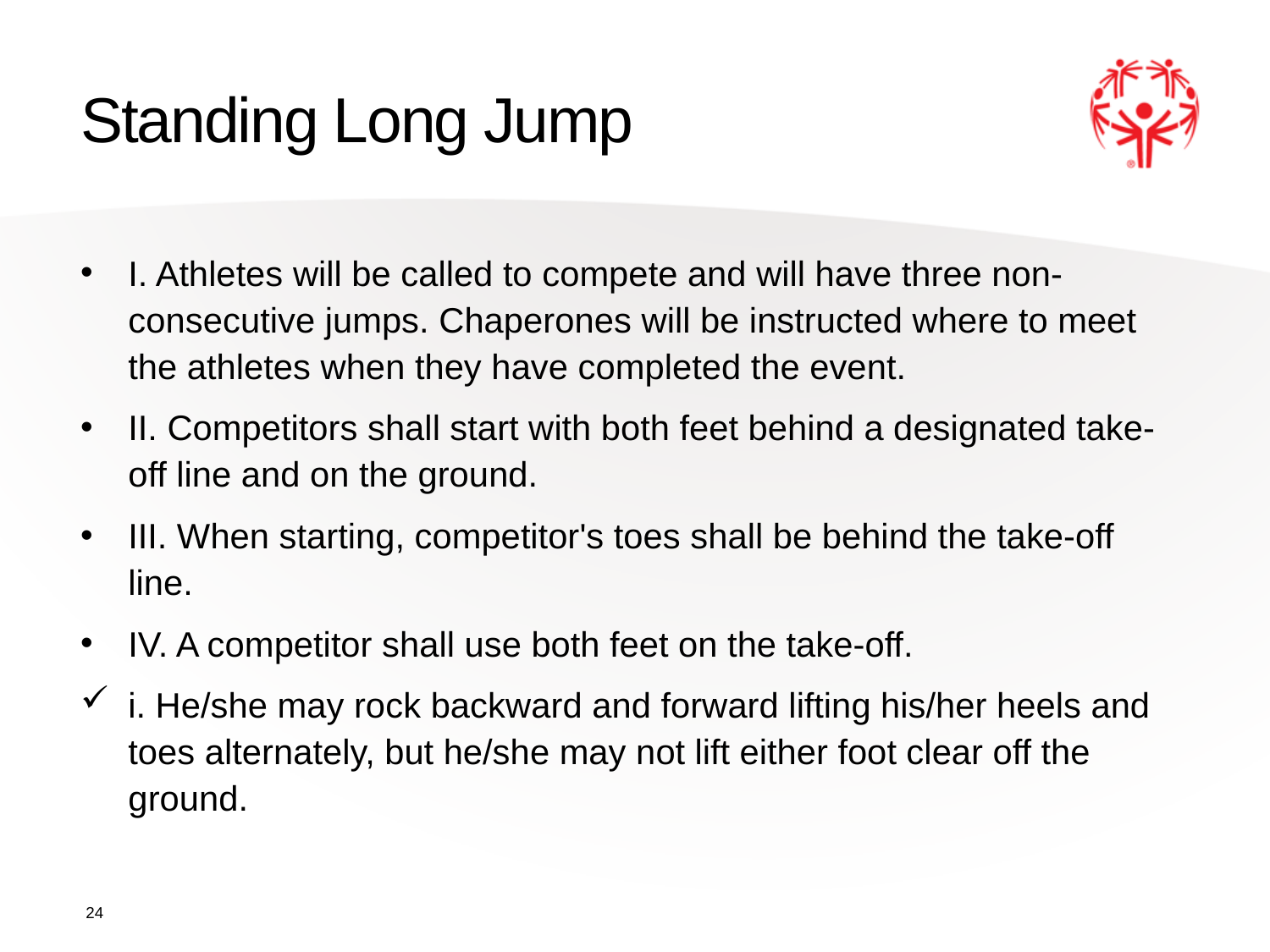

# Standing Long Jump
I. Athletes will be called to compete and will have three non-consecutive jumps. Chaperones will be instructed where to meet the athletes when they have completed the event.
II. Competitors shall start with both feet behind a designated take-off line and on the ground.
III. When starting, competitor's toes shall be behind the take-off line.
IV. A competitor shall use both feet on the take-off.
i. He/she may rock backward and forward lifting his/her heels and toes alternately, but he/she may not lift either foot clear off the ground.

24